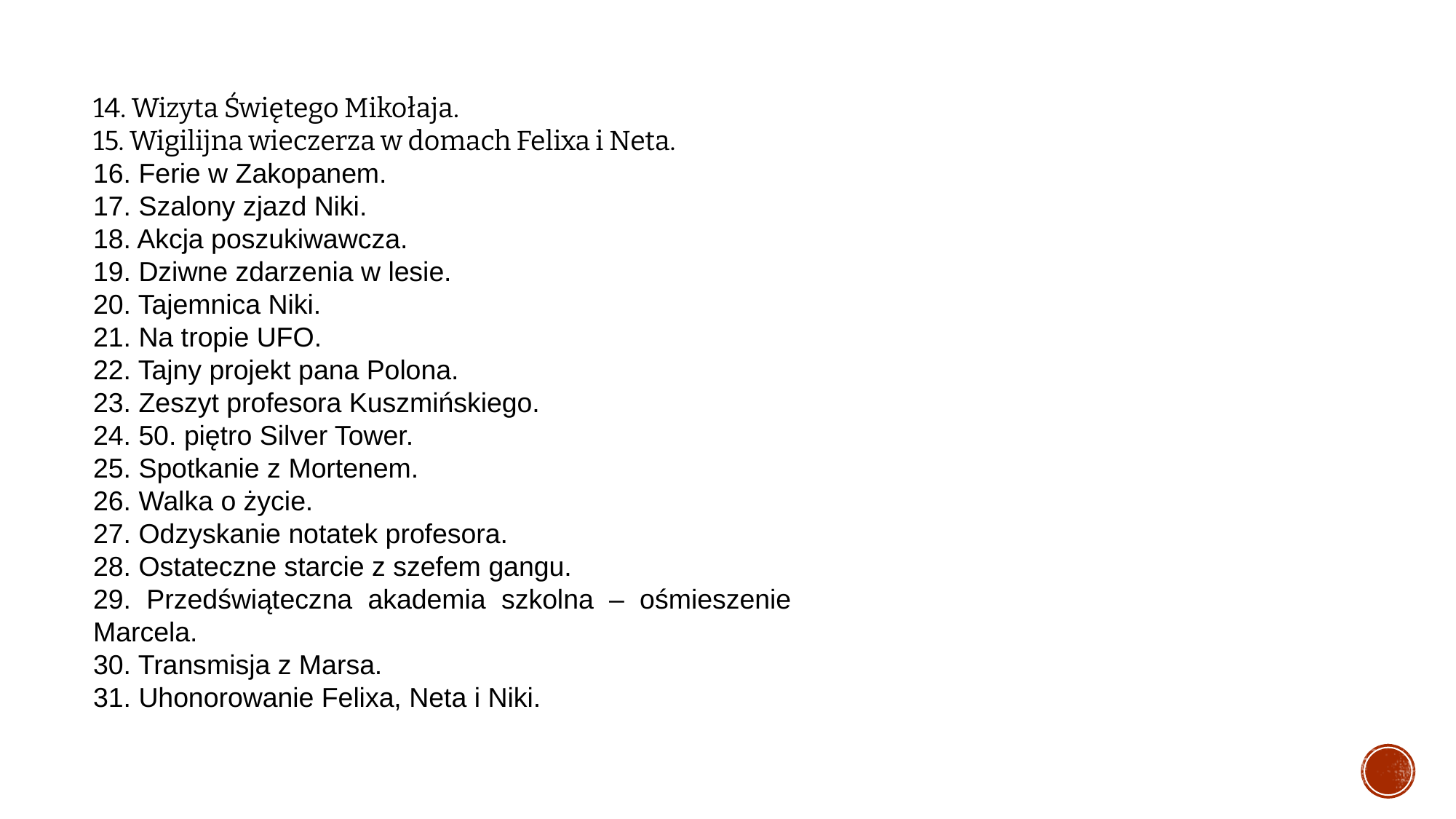

14. Wizyta Świętego Mikołaja.
15. Wigilijna wieczerza w domach Felixa i Neta.
16. Ferie w Zakopanem.
17. Szalony zjazd Niki.
18. Akcja poszukiwawcza.
19. Dziwne zdarzenia w lesie.
20. Tajemnica Niki.
21. Na tropie UFO.
22. Tajny projekt pana Polona.
23. Zeszyt profesora Kuszmińskiego.
24. 50. piętro Silver Tower.
25. Spotkanie z Mortenem.
26. Walka o życie.
27. Odzyskanie notatek profesora.
28. Ostateczne starcie z szefem gangu.
29. Przedświąteczna akademia szkolna – ośmieszenie     Marcela.
30. Transmisja z Marsa.
31. Uhonorowanie Felixa, Neta i Niki.